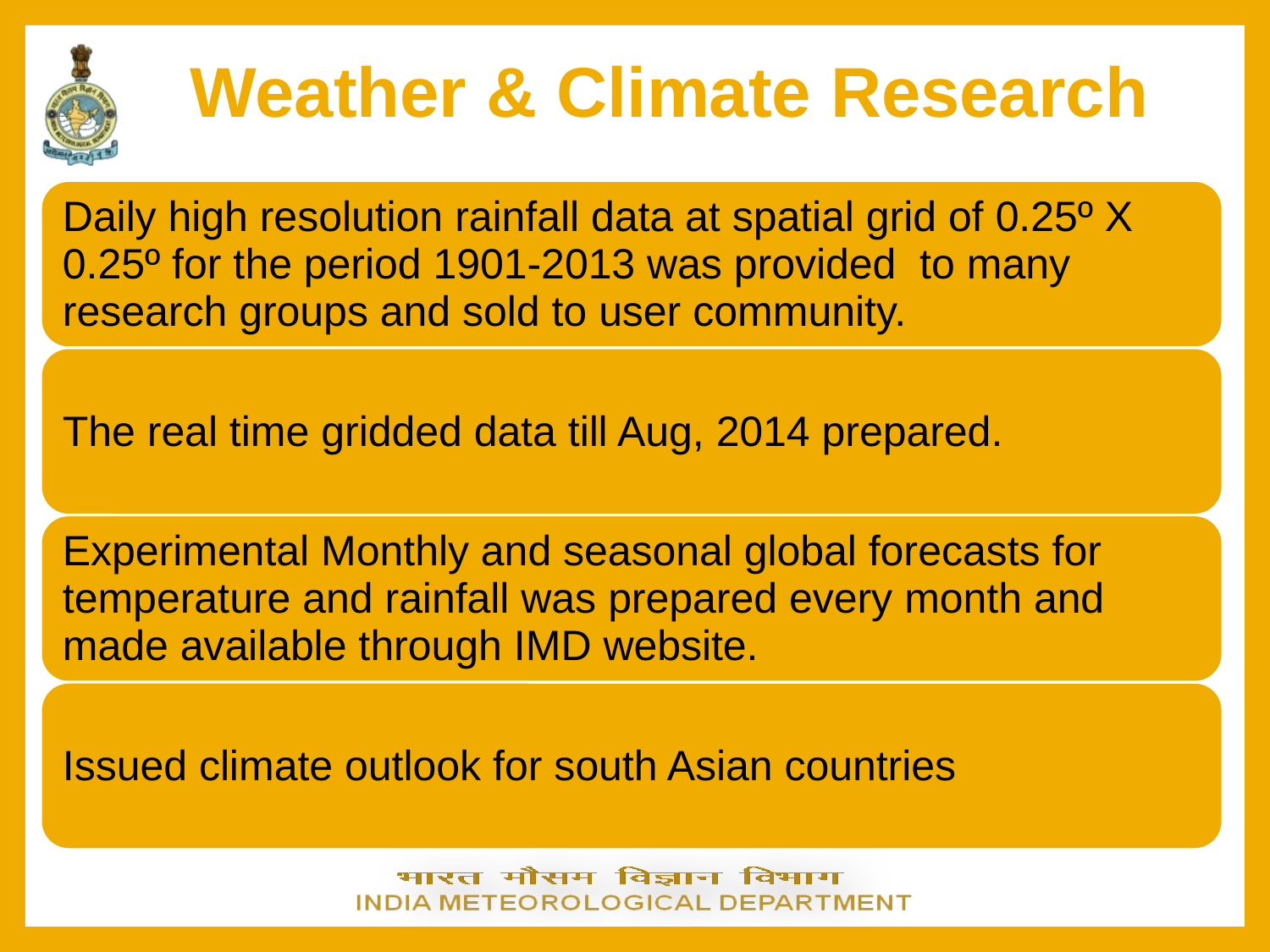

# Weather & Climate Research
Daily high resolution rainfall data at spatial grid of 0.25º X 0.25º for the period 1901-2013 was provided  to many research groups and sold to user community.
Experimental Monthly and seasonal global forecasts for temperature and rainfall was prepared every month and made available through IMD website.
Issued climate outlook for south Asian countries
The real time gridded data till Aug, 2014 prepared.